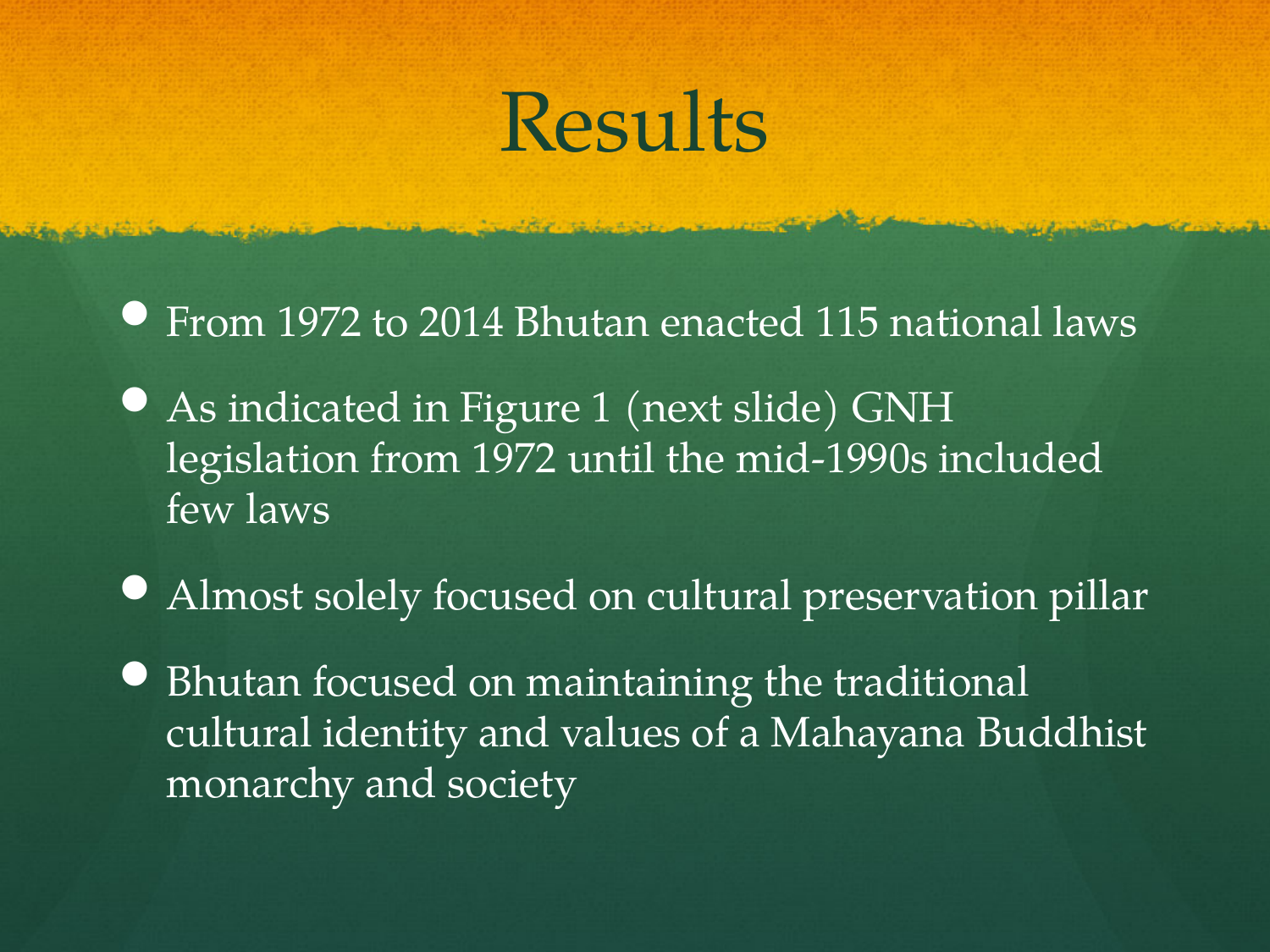

# Results

From 1972 to 2014 Bhutan enacted 115 national laws
As indicated in Figure 1 (next slide) GNH legislation from 1972 until the mid-1990s included few laws
Almost solely focused on cultural preservation pillar
Bhutan focused on maintaining the traditional cultural identity and values of a Mahayana Buddhist monarchy and society